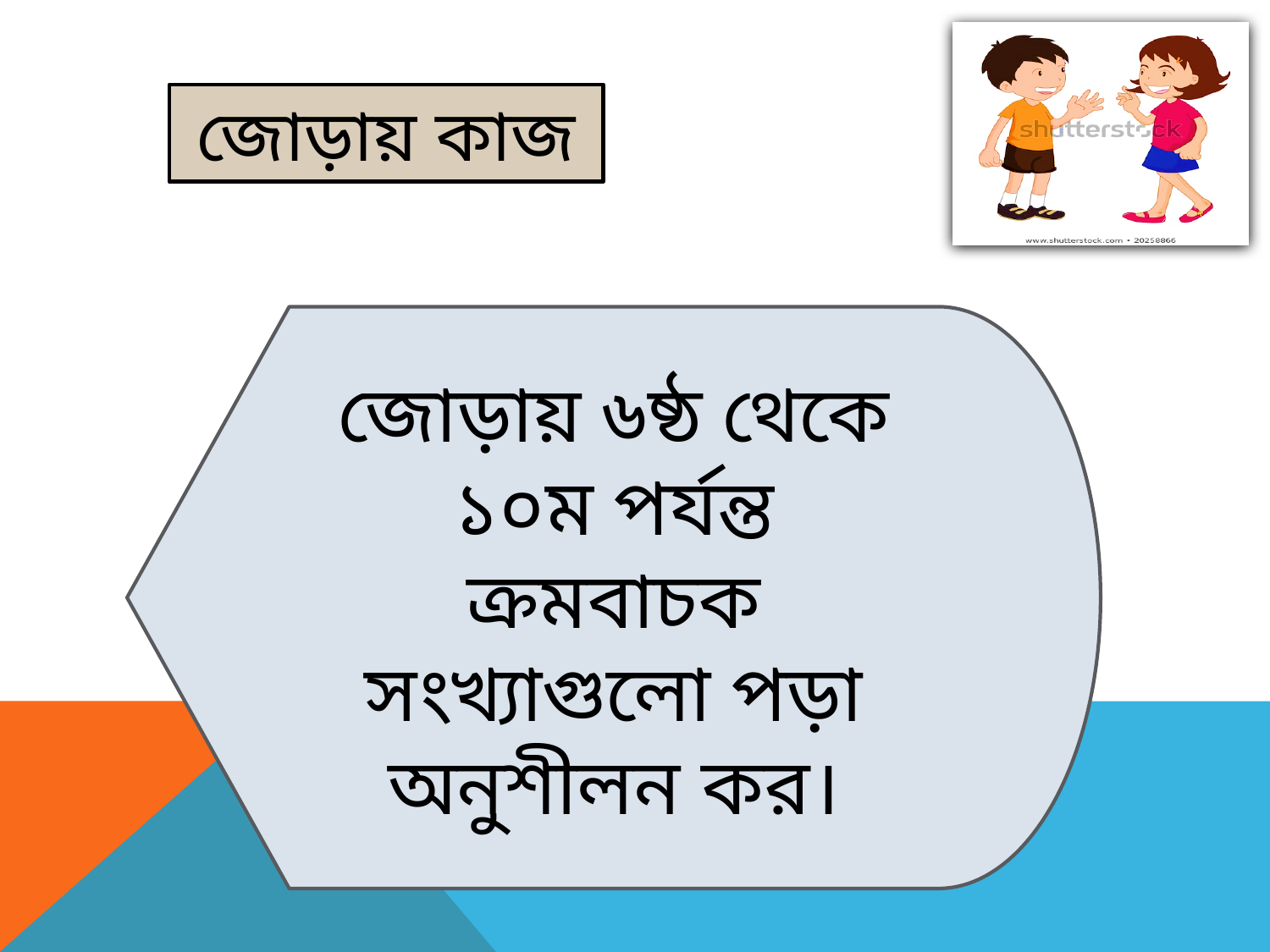

জোড়ায় কাজ
জোড়ায় ৬ষ্ঠ থেকে ১০ম পর্যন্ত ক্রমবাচক সংখ্যাগুলো পড়া অনুশীলন কর।